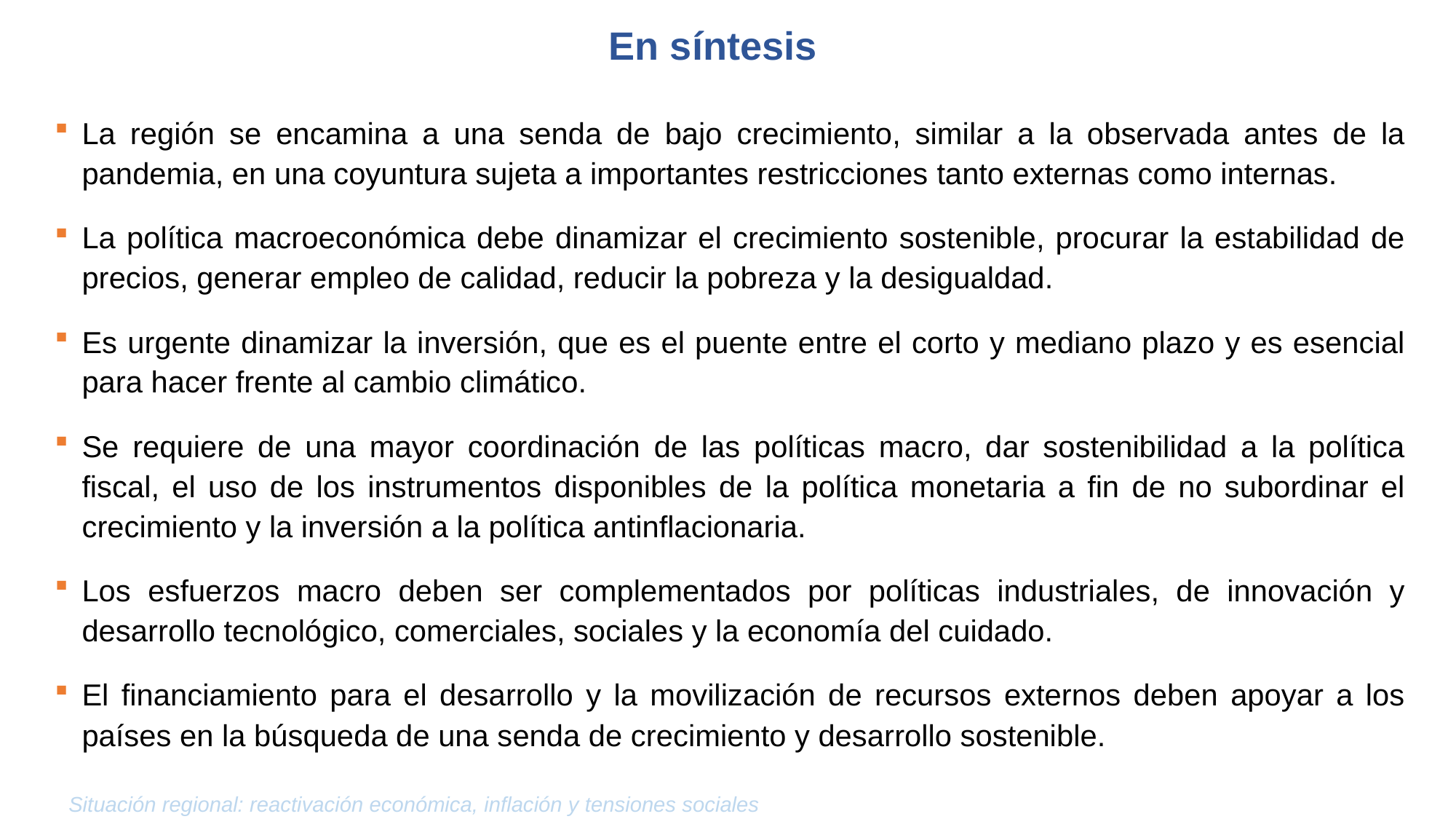

# En síntesis
La región se encamina a una senda de bajo crecimiento, similar a la observada antes de la pandemia, en una coyuntura sujeta a importantes restricciones tanto externas como internas.
La política macroeconómica debe dinamizar el crecimiento sostenible, procurar la estabilidad de precios, generar empleo de calidad, reducir la pobreza y la desigualdad.
Es urgente dinamizar la inversión, que es el puente entre el corto y mediano plazo y es esencial para hacer frente al cambio climático.
Se requiere de una mayor coordinación de las políticas macro, dar sostenibilidad a la política fiscal, el uso de los instrumentos disponibles de la política monetaria a fin de no subordinar el crecimiento y la inversión a la política antinflacionaria.
Los esfuerzos macro deben ser complementados por políticas industriales, de innovación y desarrollo tecnológico, comerciales, sociales y la economía del cuidado.
El financiamiento para el desarrollo y la movilización de recursos externos deben apoyar a los países en la búsqueda de una senda de crecimiento y desarrollo sostenible.
12